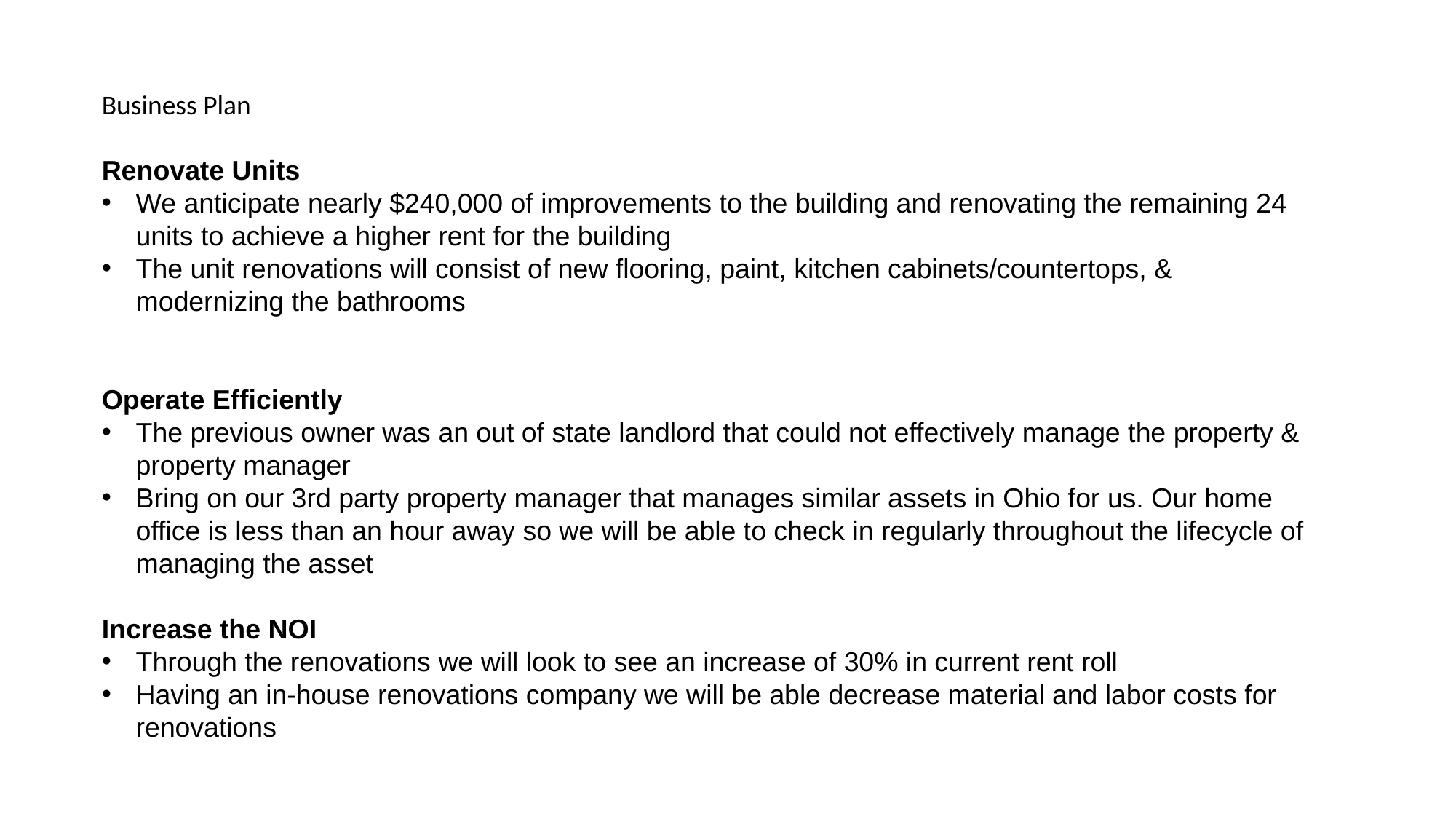

Business Plan

Renovate Units
We anticipate nearly $240,000 of improvements to the building and renovating the remaining 24 units to achieve a higher rent for the building
The unit renovations will consist of new flooring, paint, kitchen cabinets/countertops, & modernizing the bathrooms

Operate Efficiently
The previous owner was an out of state landlord that could not effectively manage the property & property manager
Bring on our 3rd party property manager that manages similar assets in Ohio for us. Our home office is less than an hour away so we will be able to check in regularly throughout the lifecycle of managing the asset

Increase the NOI
Through the renovations we will look to see an increase of 30% in current rent roll
Having an in-house renovations company we will be able decrease material and labor costs for renovations